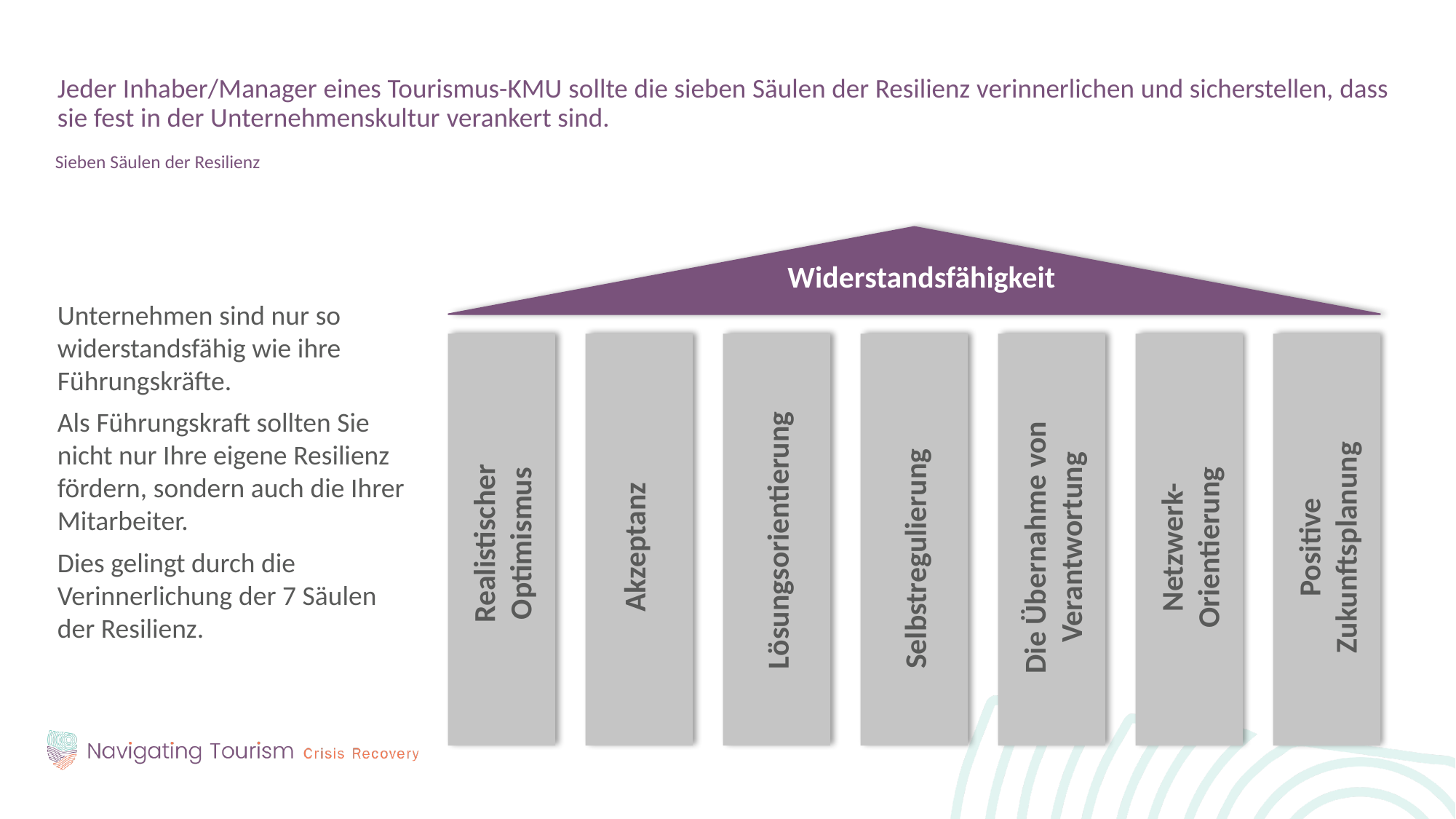

Jeder Inhaber/Manager eines Tourismus-KMU sollte die sieben Säulen der Resilienz verinnerlichen und sicherstellen, dass sie fest in der Unternehmenskultur verankert sind.
Sieben Säulen der Resilienz
Unternehmen sind nur so widerstandsfähig wie ihre Führungskräfte.
Als Führungskraft sollten Sie nicht nur Ihre eigene Resilienz fördern, sondern auch die Ihrer Mitarbeiter.
Dies gelingt durch die Verinnerlichung der 7 Säulen der Resilienz.

Widerstandsfähigkeit

Realistischer Optimismus
Positive Zukunftsplanung
Die Übernahme von Verantwortung
Netzwerk-Orientierung
Akzeptanz
Lösungsorientierung
Selbstregulierung